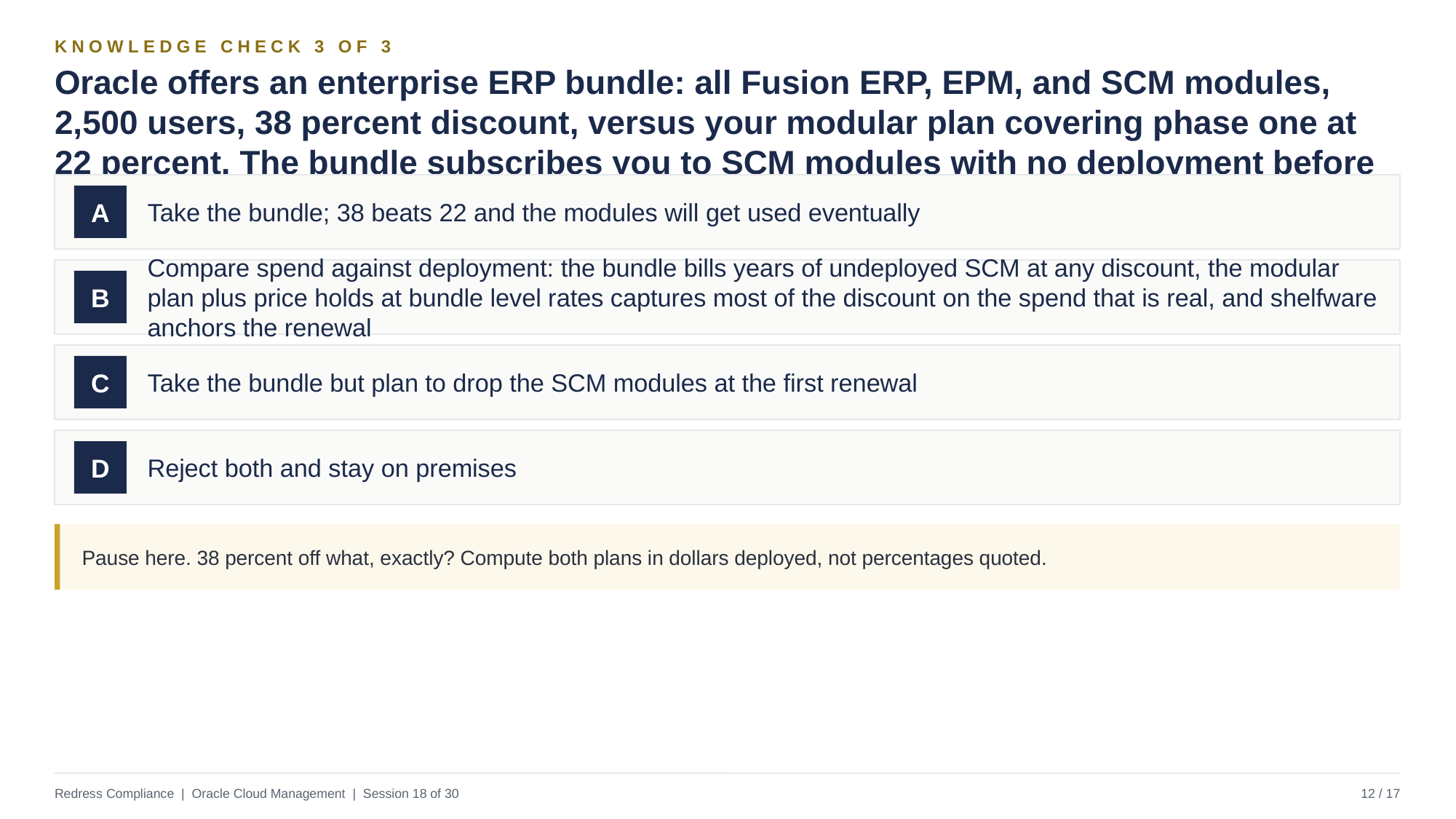

KNOWLEDGE CHECK 3 OF 3
Oracle offers an enterprise ERP bundle: all Fusion ERP, EPM, and SCM modules, 2,500 users, 38 percent discount, versus your modular plan covering phase one at 22 percent. The bundle subscribes you to SCM modules with no deployment before year three. The analyst's read is:

Take the bundle; 38 beats 22 and the modules will get used eventually

A

Compare spend against deployment: the bundle bills years of undeployed SCM at any discount, the modular plan plus price holds at bundle level rates captures most of the discount on the spend that is real, and shelfware anchors the renewal

B

Take the bundle but plan to drop the SCM modules at the first renewal

C

Reject both and stay on premises

D

Pause here. 38 percent off what, exactly? Compute both plans in dollars deployed, not percentages quoted.

Redress Compliance  |  Oracle Cloud Management  |  Session 18 of 30
12 / 17